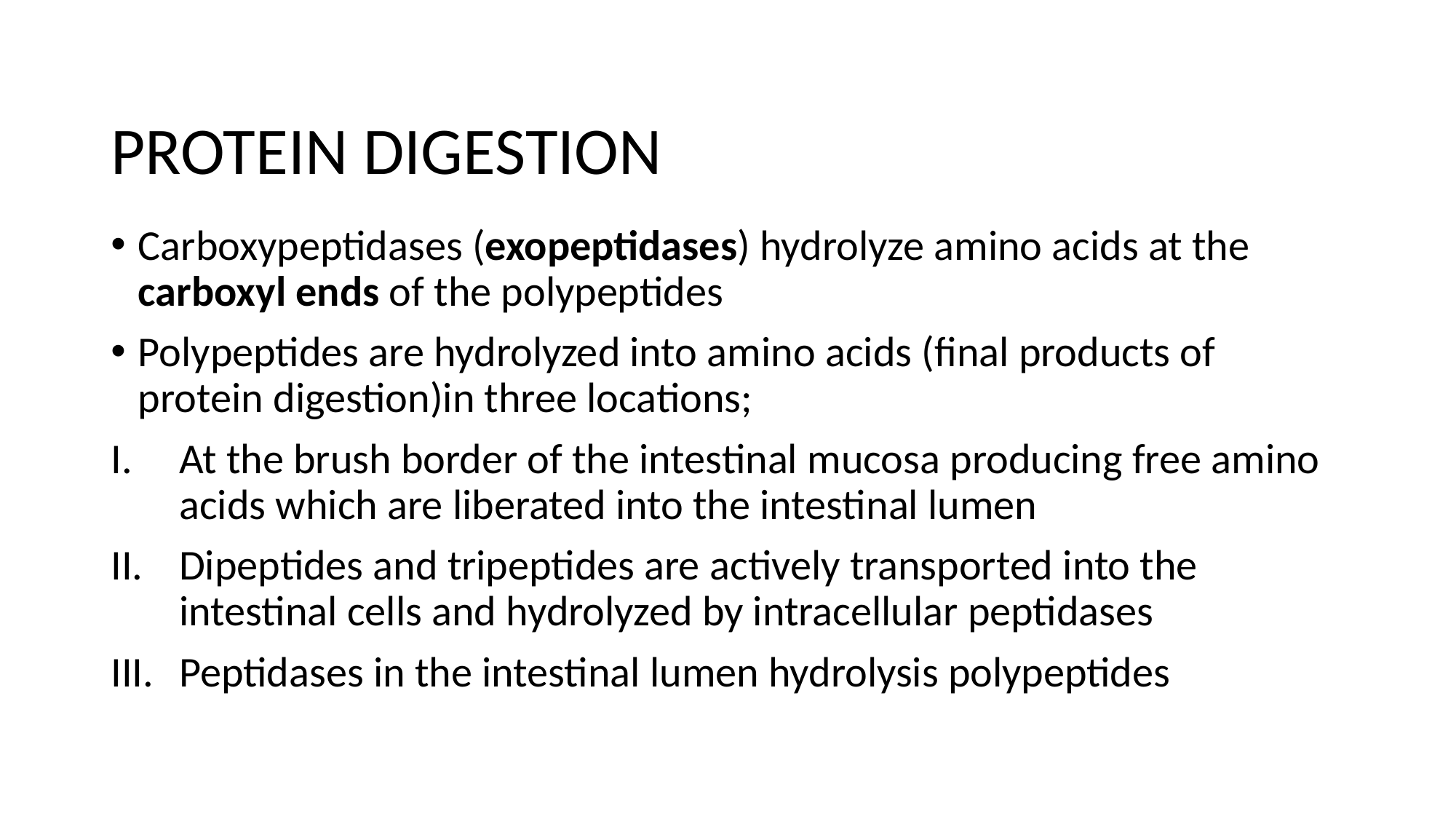

# PROTEIN DIGESTION
Carboxypeptidases (exopeptidases) hydrolyze amino acids at the carboxyl ends of the polypeptides
Polypeptides are hydrolyzed into amino acids (final products of protein digestion)in three locations;
At the brush border of the intestinal mucosa producing free amino acids which are liberated into the intestinal lumen
Dipeptides and tripeptides are actively transported into the intestinal cells and hydrolyzed by intracellular peptidases
Peptidases in the intestinal lumen hydrolysis polypeptides